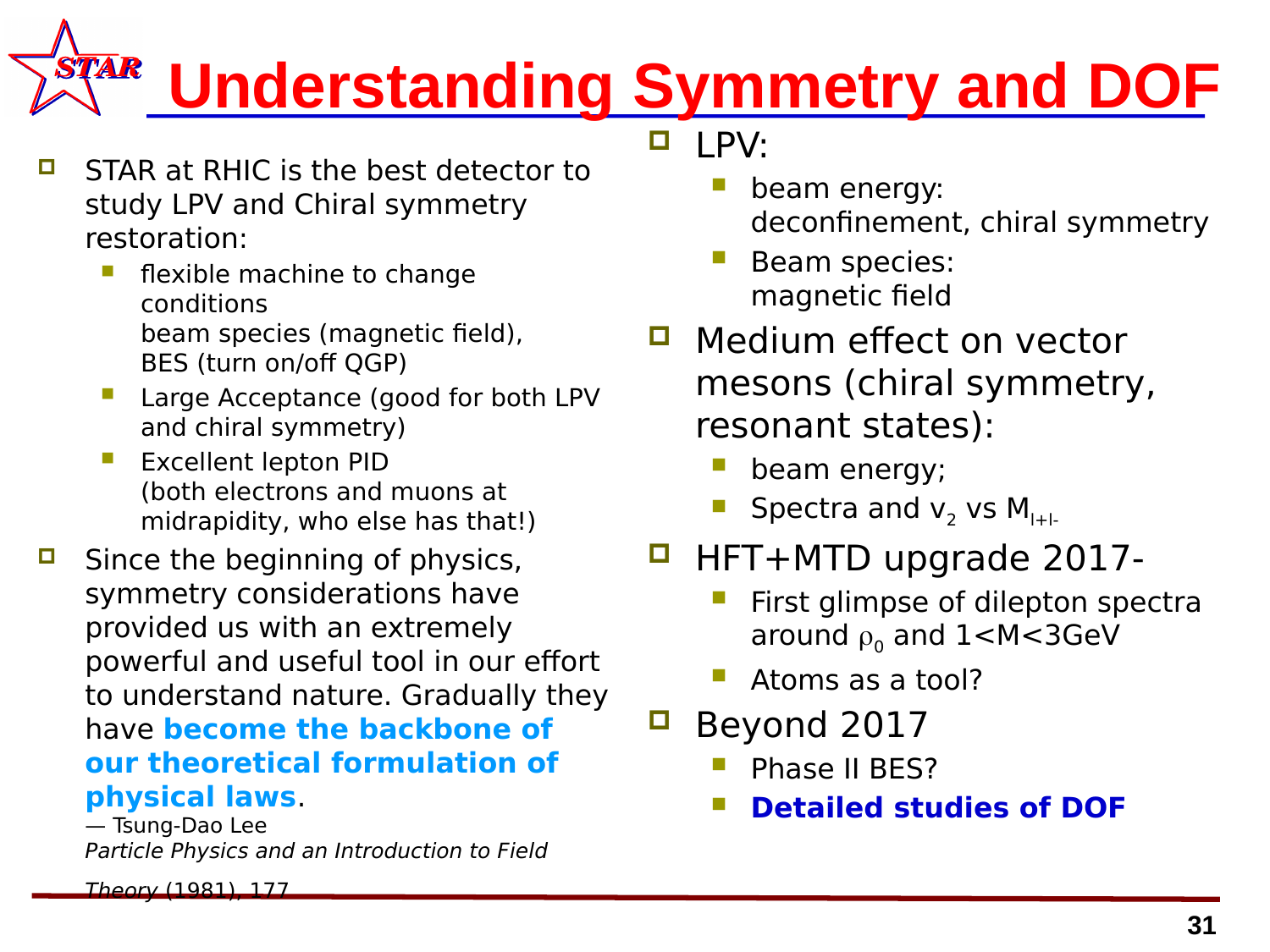

# Understanding Symmetry and DOF
LPV:
beam energy:
deconfinement, chiral symmetry
Beam species:
magnetic field
Medium effect on vector mesons (chiral symmetry, resonant states):
beam energy;
Spectra and v2 vs Ml+l-
HFT+MTD upgrade 2017-
First glimpse of dilepton spectra around ρ0 and 1<M<3GeV
Atoms as a tool?
Beyond 2017
Phase II BES?
Detailed studies of DOF
STAR at RHIC is the best detector to study LPV and Chiral symmetry restoration:
flexible machine to change conditions
beam species (magnetic field),
BES (turn on/off QGP)
Large Acceptance (good for both LPV and chiral symmetry)
Excellent lepton PID
(both electrons and muons at midrapidity, who else has that!)
Since the beginning of physics, symmetry considerations have provided us with an extremely powerful and useful tool in our effort to understand nature. Gradually they have become the backbone of our theoretical formulation of physical laws.
— Tsung-Dao Lee
Particle Physics and an Introduction to Field Theory (1981), 177